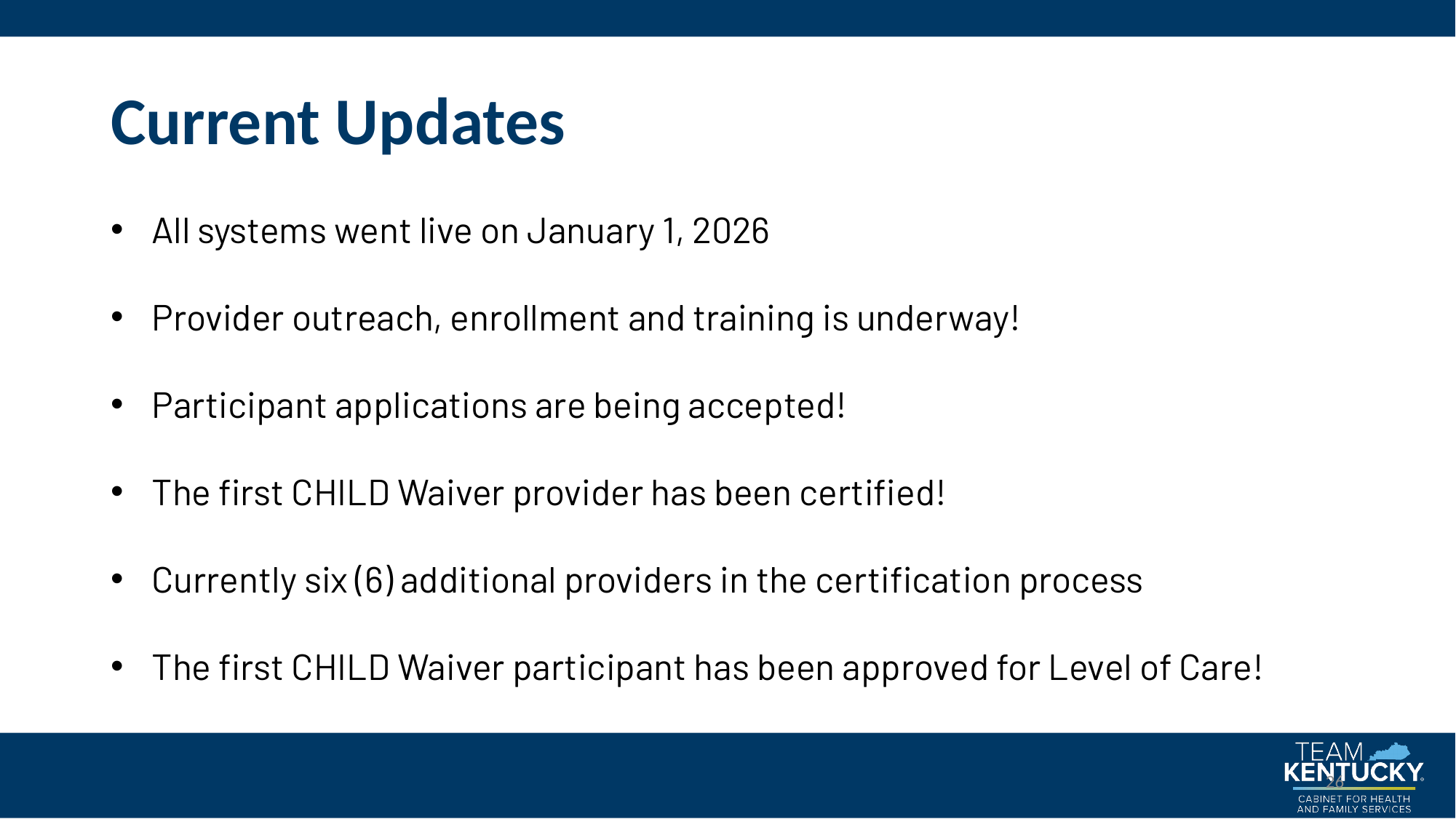

# Current Updates
All systems went live on January 1, 2026

Provider outreach, enrollment and training is underway!

Participant applications are being accepted!

The first CHILD Waiver provider has been certified!

Currently six (6) additional providers in the certification process

The first CHILD Waiver participant has been approved for Level of Care!

26